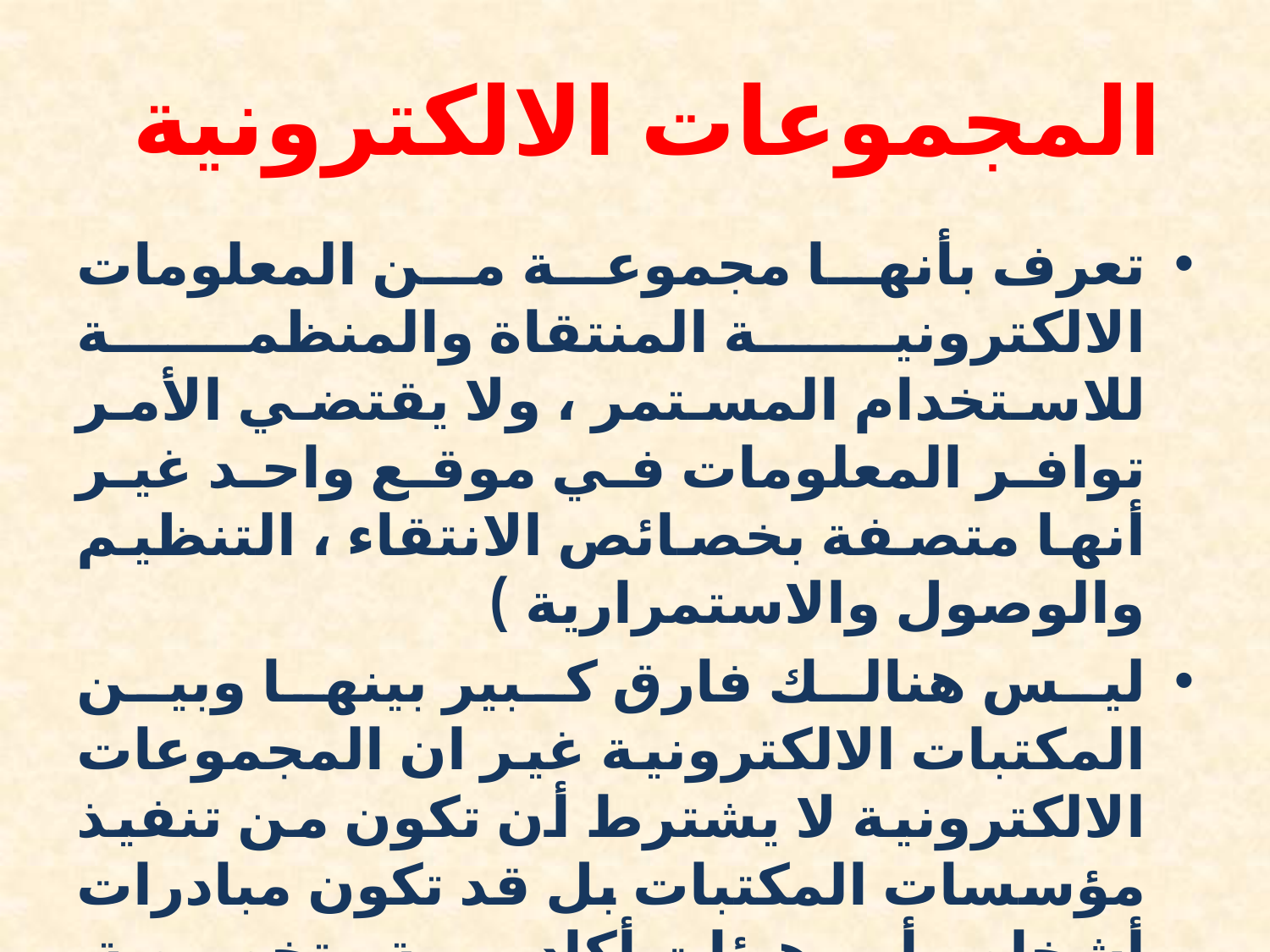

# المجموعات الالكترونية
تعرف بأنها مجموعة من المعلومات الالكترونية المنتقاة والمنظمة للاستخدام المستمر ، ولا يقتضي الأمر توافر المعلومات في موقع واحد غير أنها متصفة بخصائص الانتقاء ، التنظيم والوصول والاستمرارية )
ليس هنالك فارق كبير بينها وبين المكتبات الالكترونية غير ان المجموعات الالكترونية لا يشترط أن تكون من تنفيذ مؤسسات المكتبات بل قد تكون مبادرات أشخاص أو هيئات أكاديمية متخصصة  يمكن ان يطلق عليها عمليا ( البوابات )